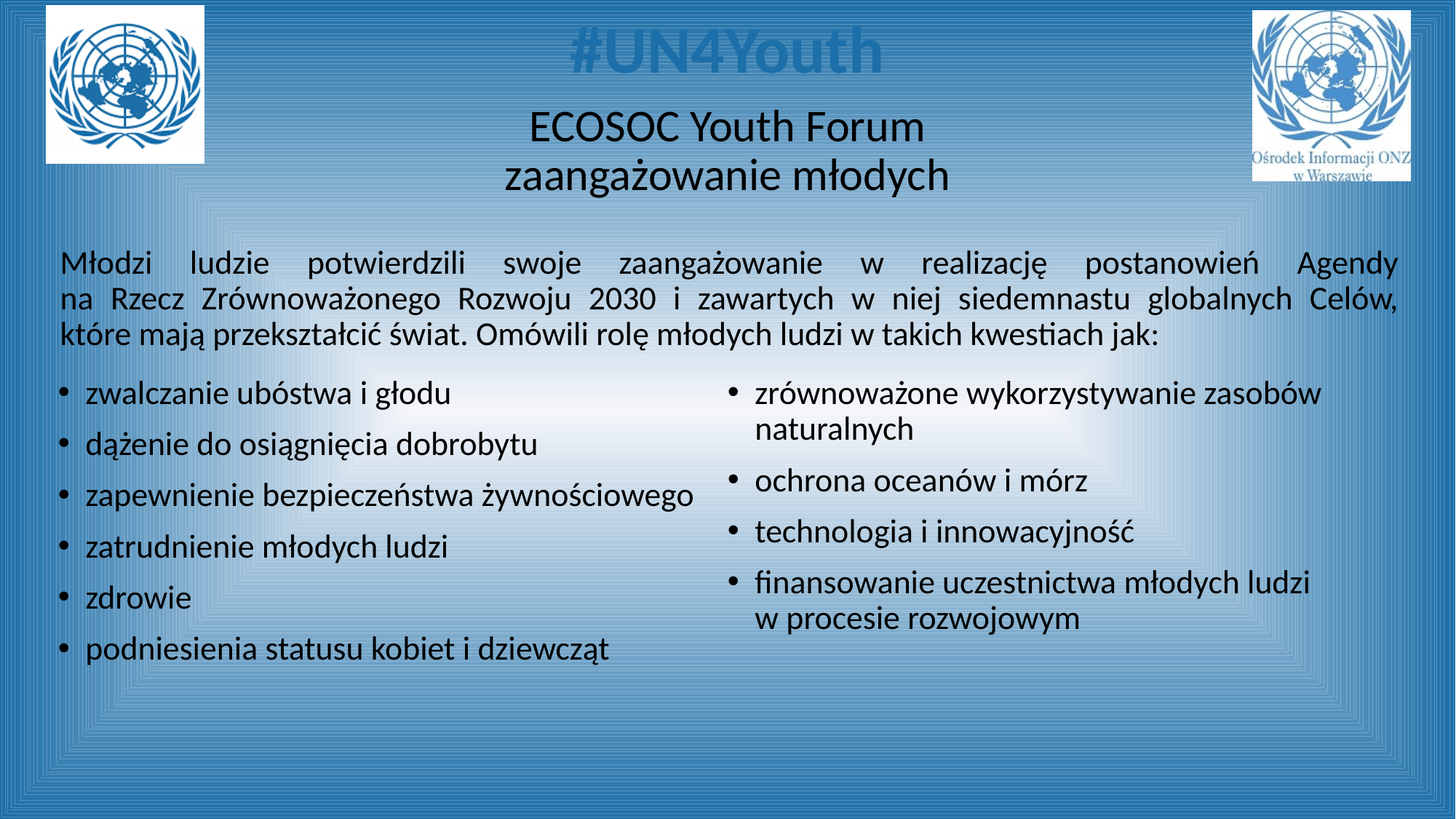

# ECOSOC Youth Forum zaangażowanie młodych
Młodzi ludzie potwierdzili swoje zaangażowanie w realizację postanowień Agendy
na Rzecz Zrównoważonego Rozwoju 2030 i zawartych w niej siedemnastu globalnych Celów,
które mają przekształcić świat. Omówili rolę młodych ludzi w takich kwestiach jak:
zwalczanie ubóstwa i głodu
dążenie do osiągnięcia dobrobytu
zapewnienie bezpieczeństwa żywnościowego
zatrudnienie młodych ludzi
zdrowie
podniesienia statusu kobiet i dziewcząt

zrównoważone wykorzystywanie zasobów naturalnych
ochrona oceanów i mórz
technologia i innowacyjność
finansowanie uczestnictwa młodych ludzi
w procesie rozwojowym